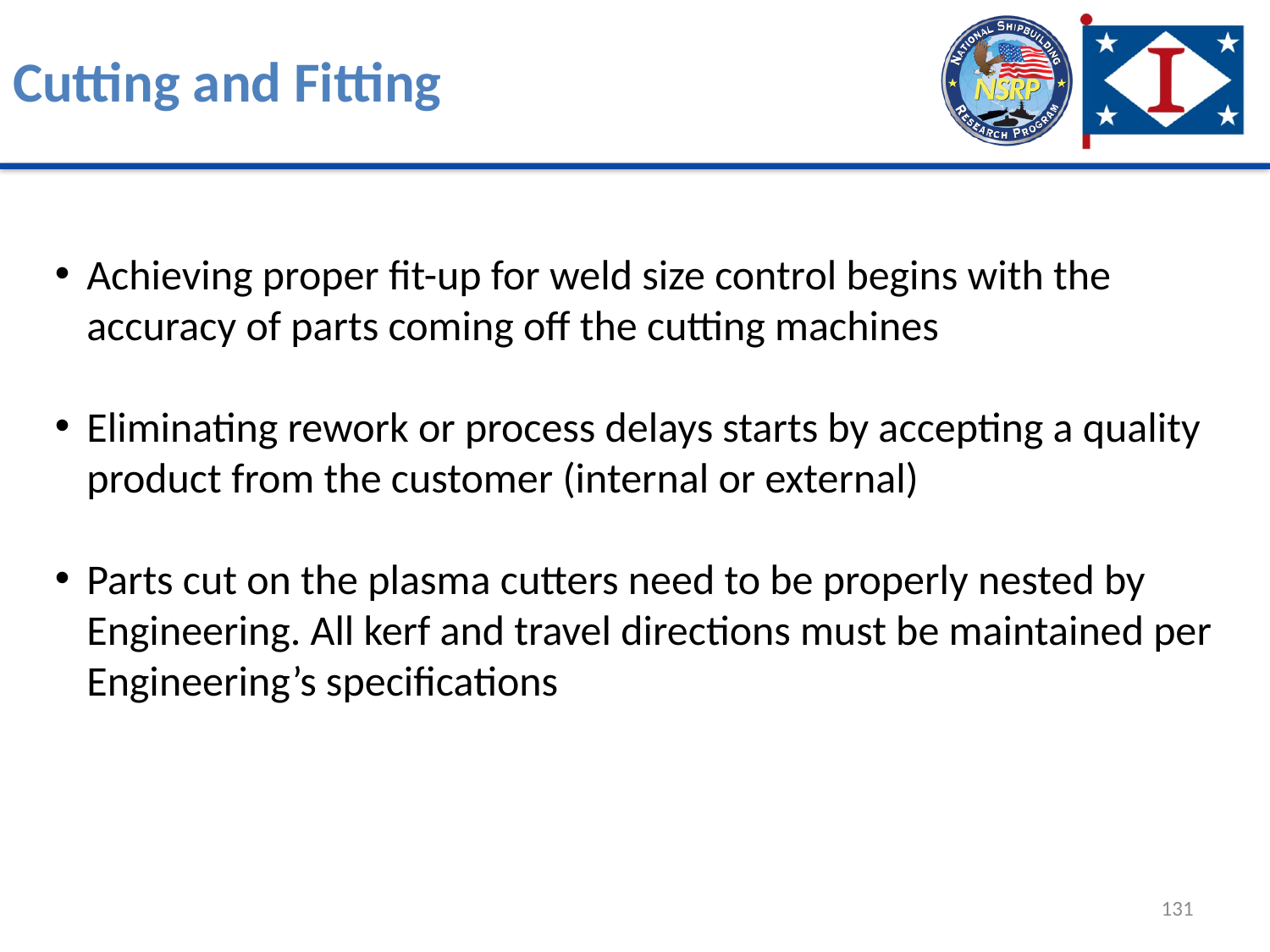

# Cutting and Fitting

Achieving proper fit-up for weld size control begins with the accuracy of parts coming off the cutting machines

Eliminating rework or process delays starts by accepting a quality product from the customer (internal or external)

Parts cut on the plasma cutters need to be properly nested by Engineering. All kerf and travel directions must be maintained per Engineering’s specifications

131